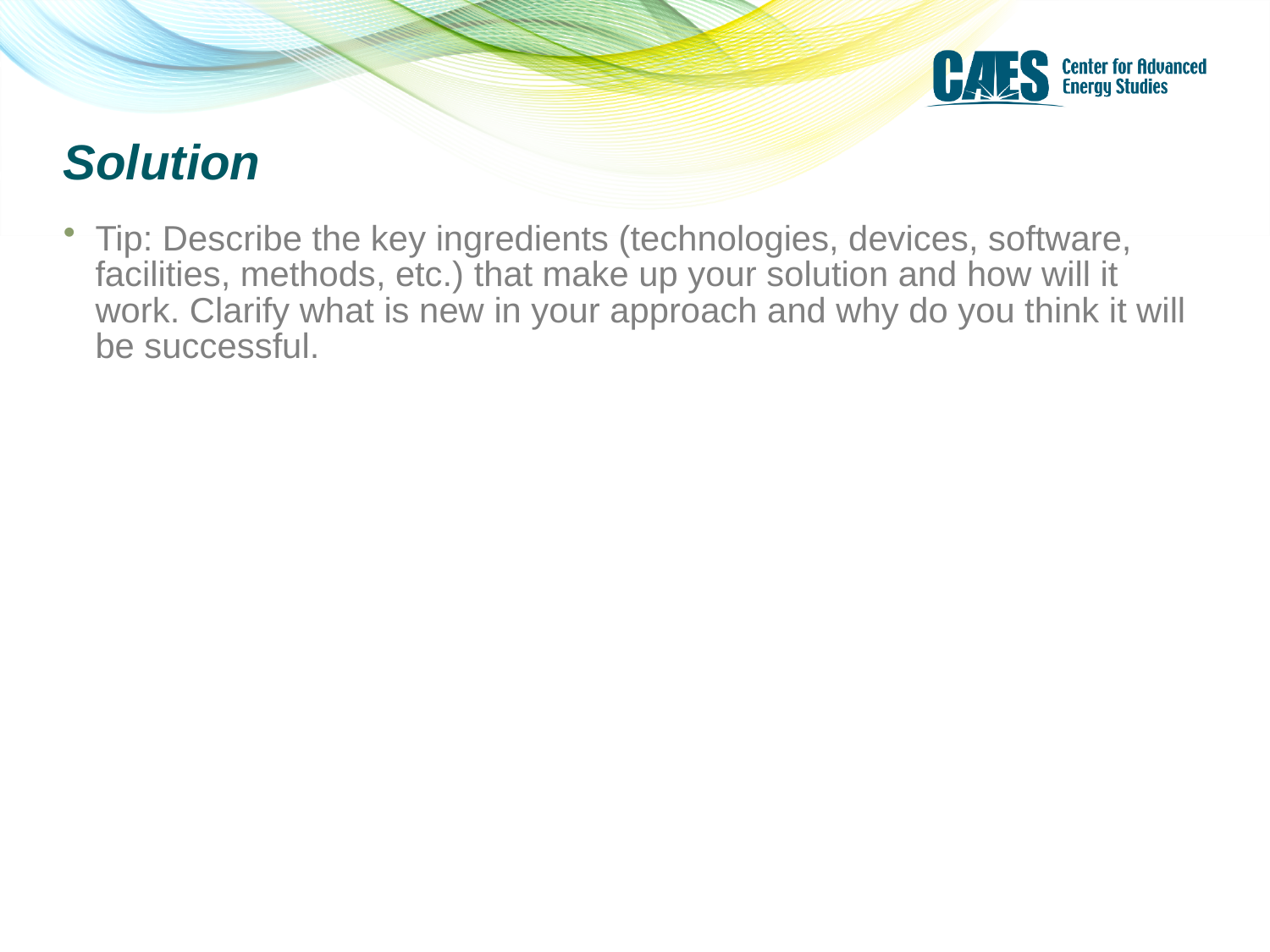

# Solution
Tip: Describe the key ingredients (technologies, devices, software, facilities, methods, etc.) that make up your solution and how will it work. Clarify what is new in your approach and why do you think it will be successful.